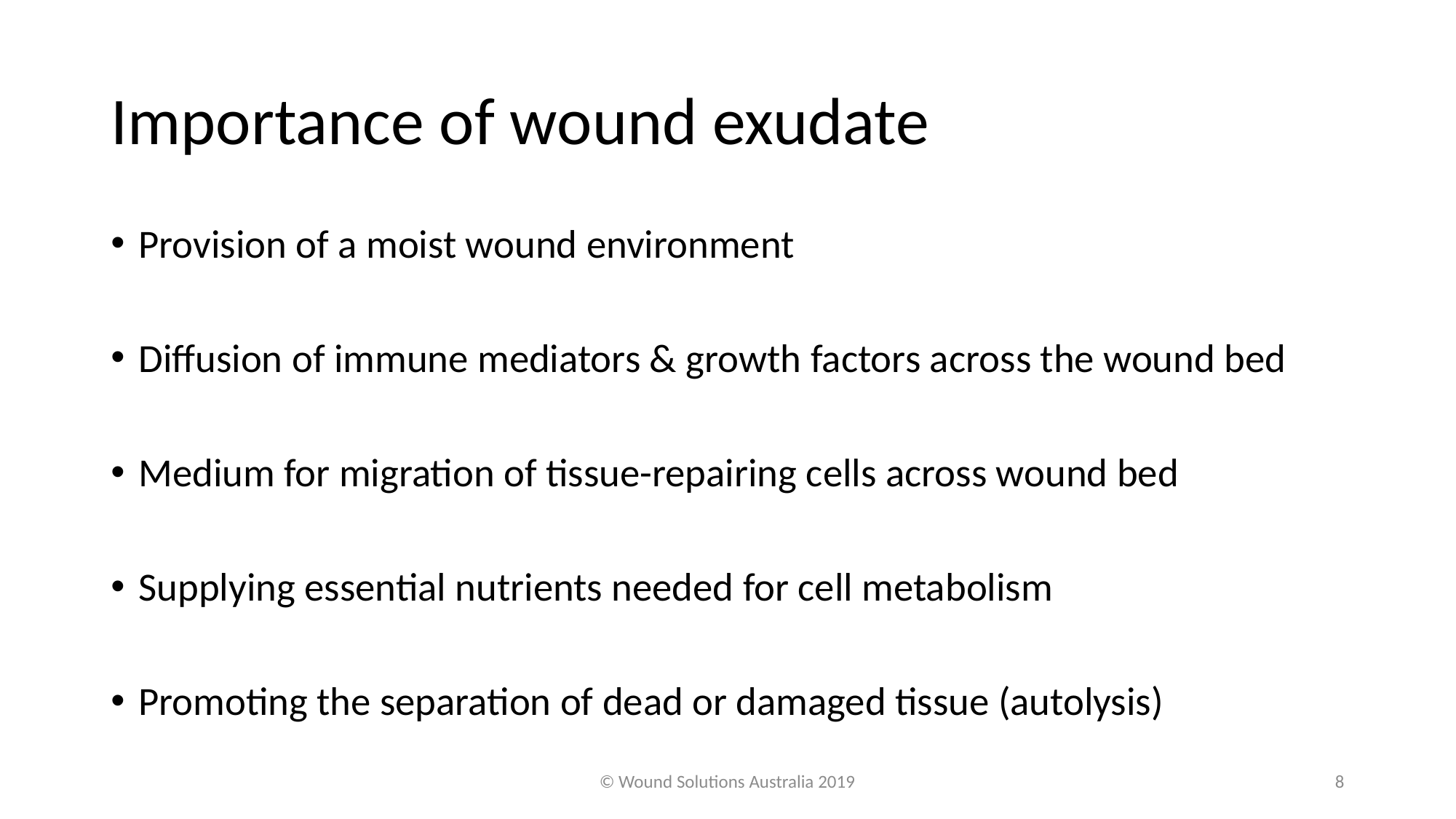

# Importance of wound exudate
Provision of a moist wound environment

Diffusion of immune mediators & growth factors across the wound bed

Medium for migration of tissue-repairing cells across wound bed

Supplying essential nutrients needed for cell metabolism

Promoting the separation of dead or damaged tissue (autolysis)
© Wound Solutions Australia 2019
8